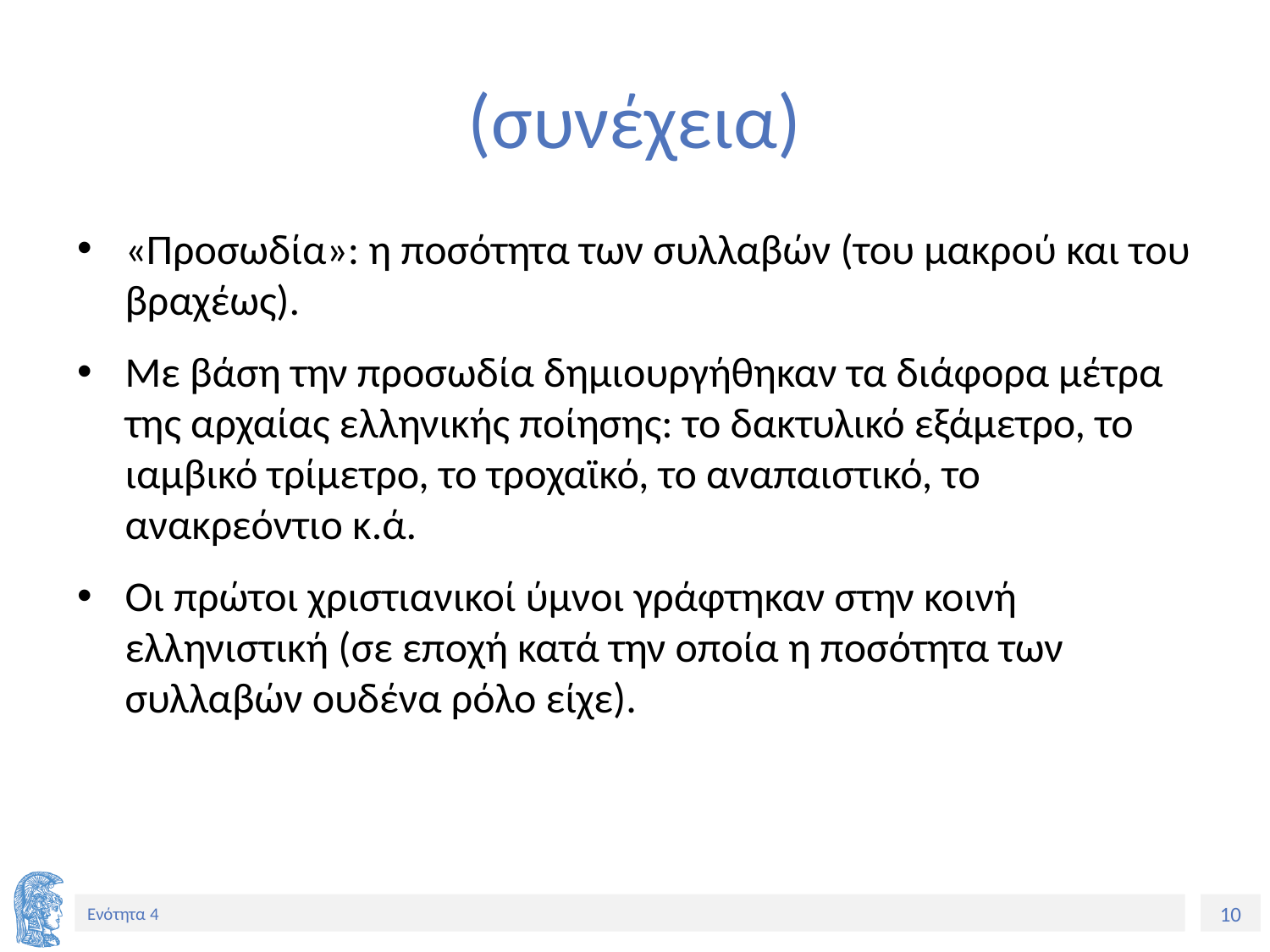

# (συνέχεια)
«Προσωδία»: η ποσότητα των συλλαβών (του μακρού και του βραχέως).
Με βάση την προσωδία δημιουργήθηκαν τα διάφορα μέτρα της αρχαίας ελληνικής ποίησης: το δακτυλικό εξάμετρο, το ιαμβικό τρίμετρο, το τροχαϊκό, το αναπαιστικό, το ανακρεόντιο κ.ά.
Οι πρώτοι χριστιανικοί ύμνοι γράφτηκαν στην κοινή ελληνιστική (σε εποχή κατά την οποία η ποσότητα των συλλαβών ουδένα ρόλο είχε).